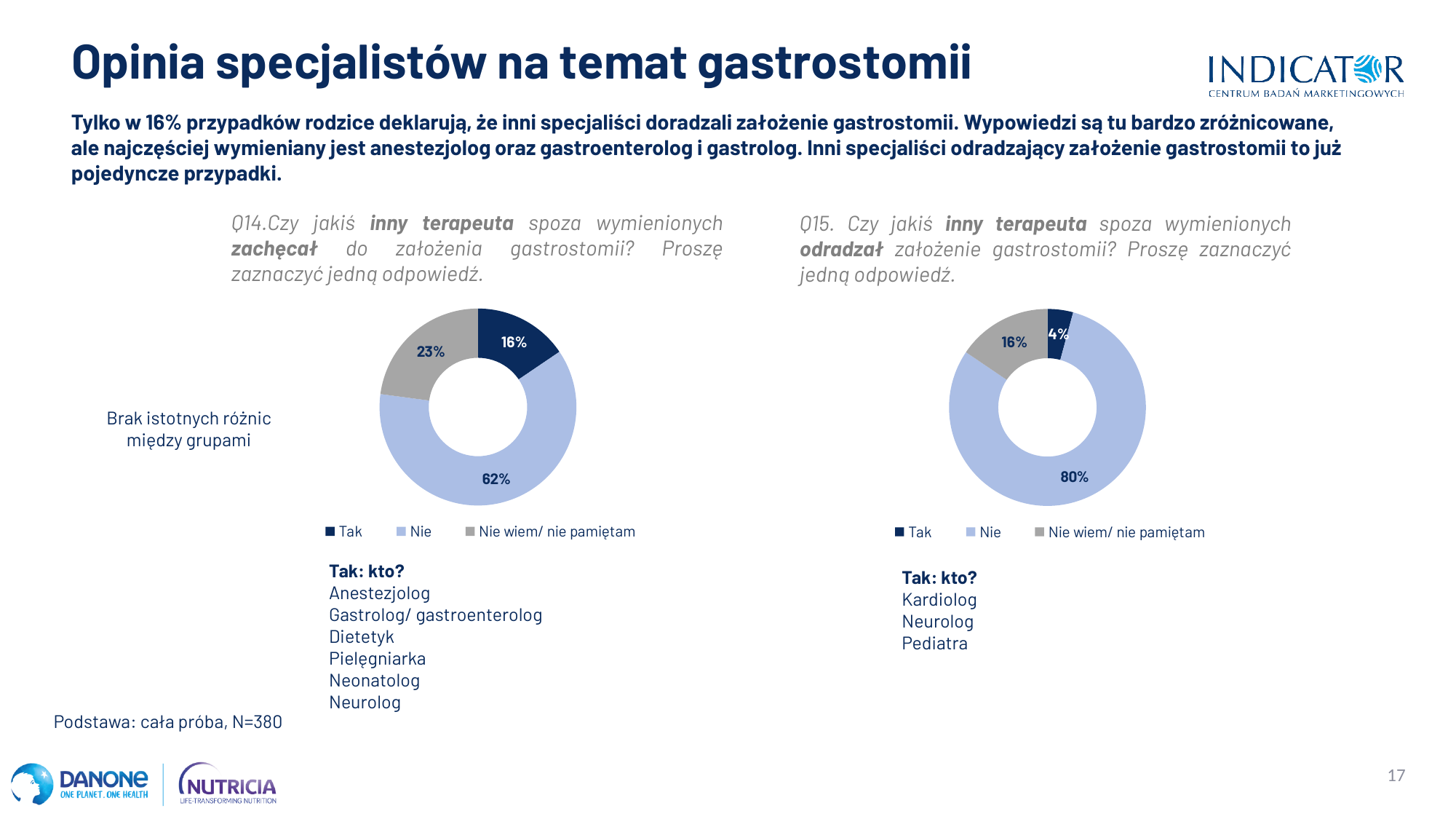

Opinia specjalistów na temat gastrostomii
Tylko w 16% przypadków rodzice deklarują, że inni specjaliści doradzali założenie gastrostomii. Wypowiedzi są tu bardzo zróżnicowane, ale najczęściej wymieniany jest anestezjolog oraz gastroenterolog i gastrolog. Inni specjaliści odradzający założenie gastrostomii to już pojedyncze przypadki.
Q14.Czy jakiś inny terapeuta spoza wymienionych zachęcał do założenia gastrostomii? Proszę zaznaczyć jedną odpowiedź.
Q15. Czy jakiś inny terapeuta spoza wymienionych odradzał założenie gastrostomii? Proszę zaznaczyć jedną odpowiedź.

### Chart

| Category | Kolumna1 |
|---|---|
| Tak | 0.15526315789473685 |
| Nie | 0.6157894736842106 |
| Nie wiem/ nie pamiętam | 0.22894736842105265 |

### Chart

| Category | Kolumna1 |
|---|---|
| Tak | 0.042105263157894736 |
| Nie | 0.8026315789473684 |
| Nie wiem/ nie pamiętam | 0.15526315789473685 |
Brak istotnych różnic między grupami
Tak: kto?
Anestezjolog
Gastrolog/ gastroenterolog
Dietetyk
Pielęgniarka
Neonatolog
Neurolog

Tak: kto?
Kardiolog
Neurolog
Pediatra

Podstawa: cała próba, N=380
17